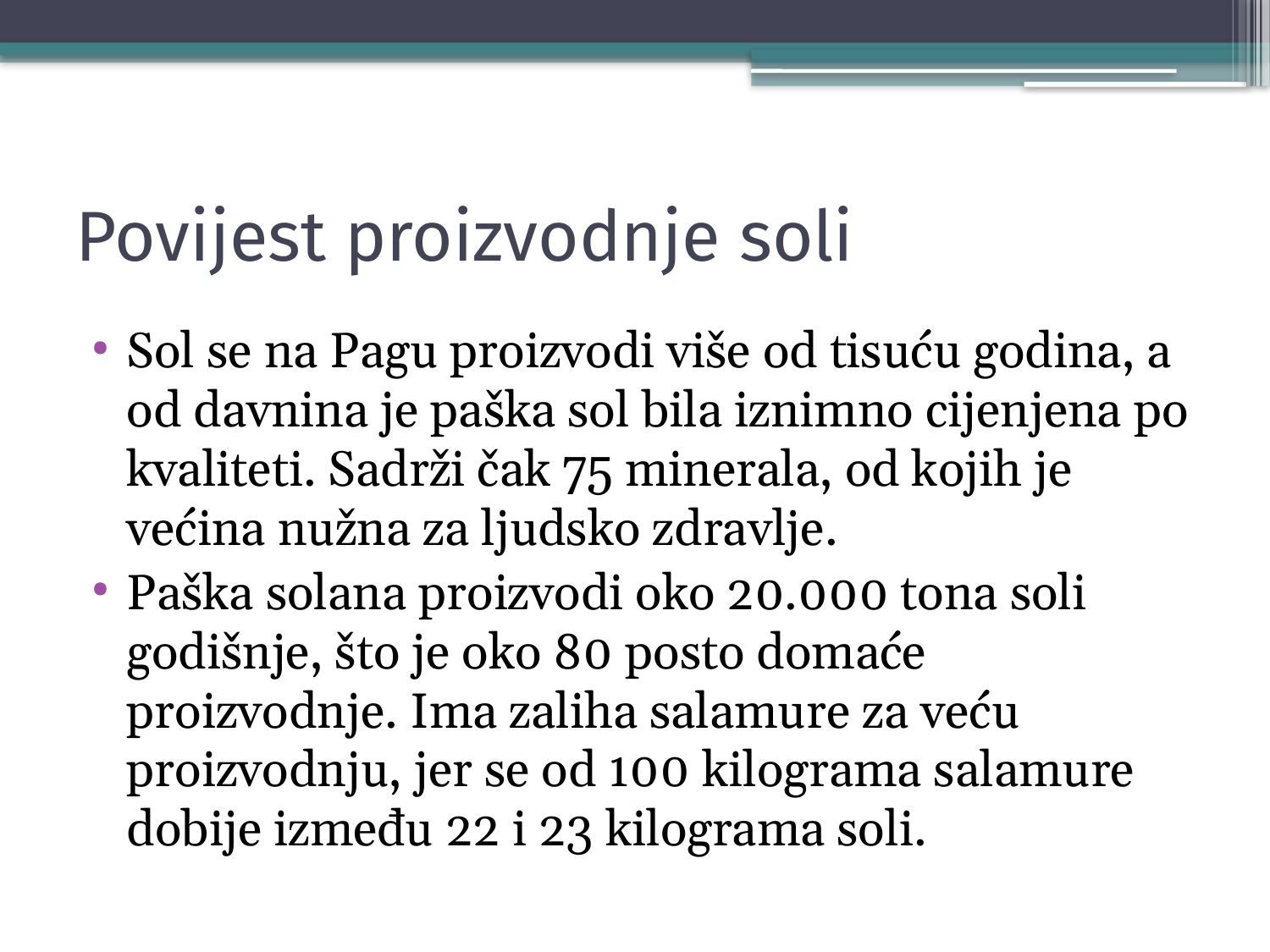

# Povijest proizvodnje soli
Sol se na Pagu proizvodi više od tisuću godina, a od davnina je paška sol bila iznimno cijenjena po kvaliteti. Sadrži čak 75 minerala, od kojih je većina nužna za ljudsko zdravlje.
Paška solana proizvodi oko 20.000 tona soli godišnje, što je oko 80 posto domaće proizvodnje. Ima zaliha salamure za veću proizvodnju, jer se od 100 kilograma salamure dobije između 22 i 23 kilograma soli.